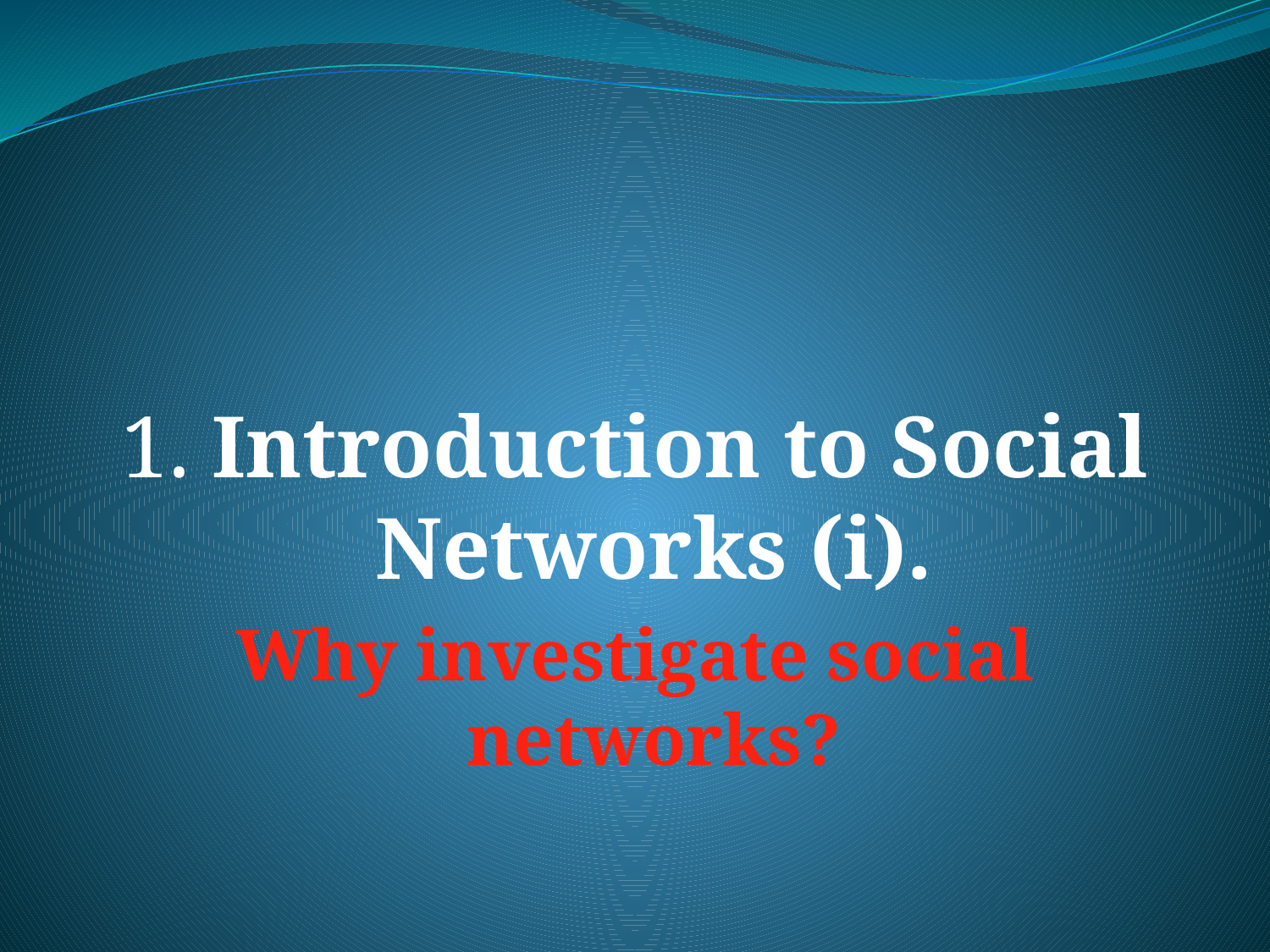

1. Introduction to Social Networks (i).
Why investigate social networks?